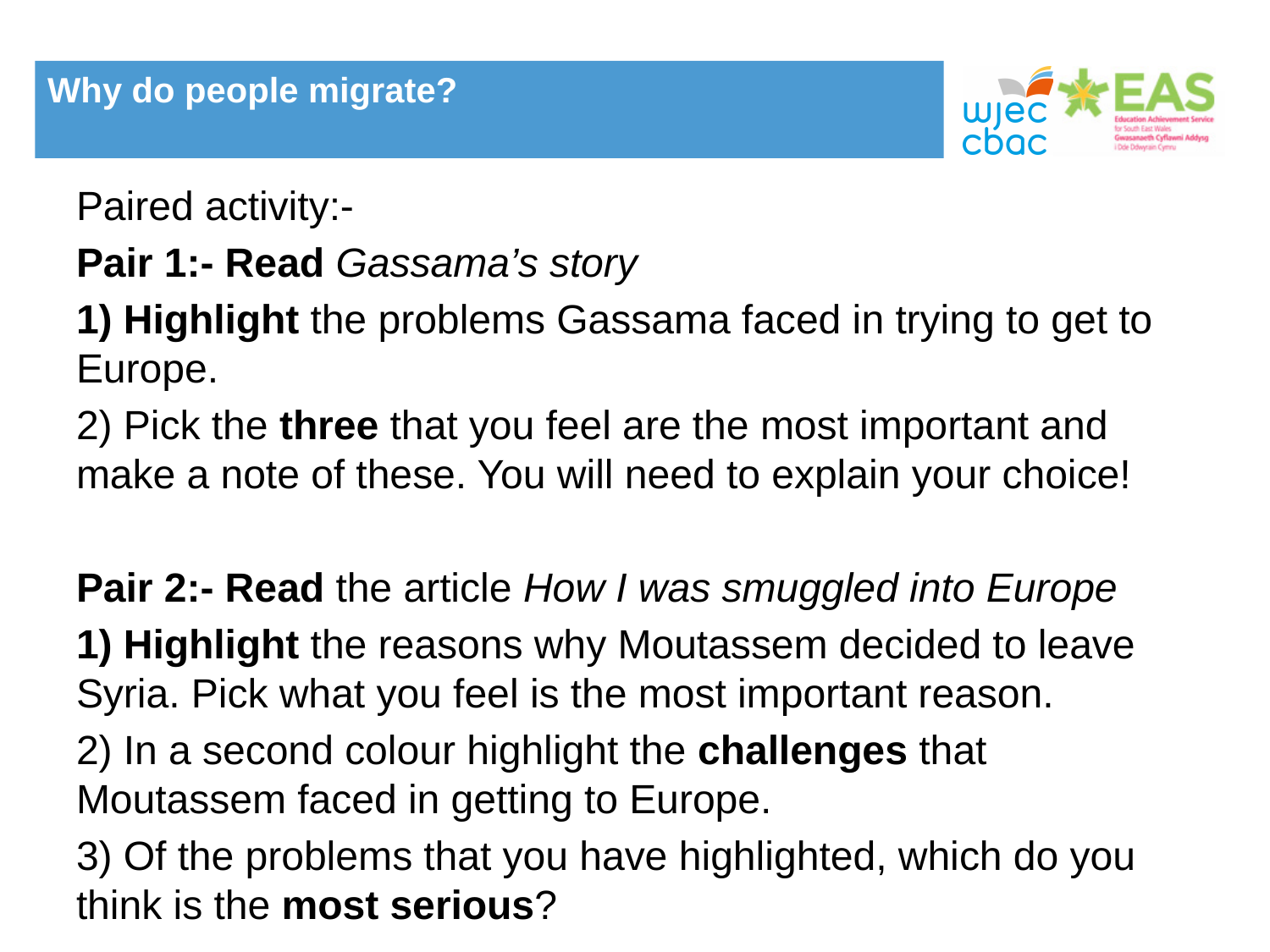

Why do people migrate?
Paired activity:-
Pair 1:- Read Gassama’s story
1) Highlight the problems Gassama faced in trying to get to Europe.
2) Pick the three that you feel are the most important and make a note of these. You will need to explain your choice!

Pair 2:- Read the article How I was smuggled into Europe
1) Highlight the reasons why Moutassem decided to leave Syria. Pick what you feel is the most important reason.
2) In a second colour highlight the challenges that  Moutassem faced in getting to Europe.
3) Of the problems that you have highlighted, which do you think is the most serious?